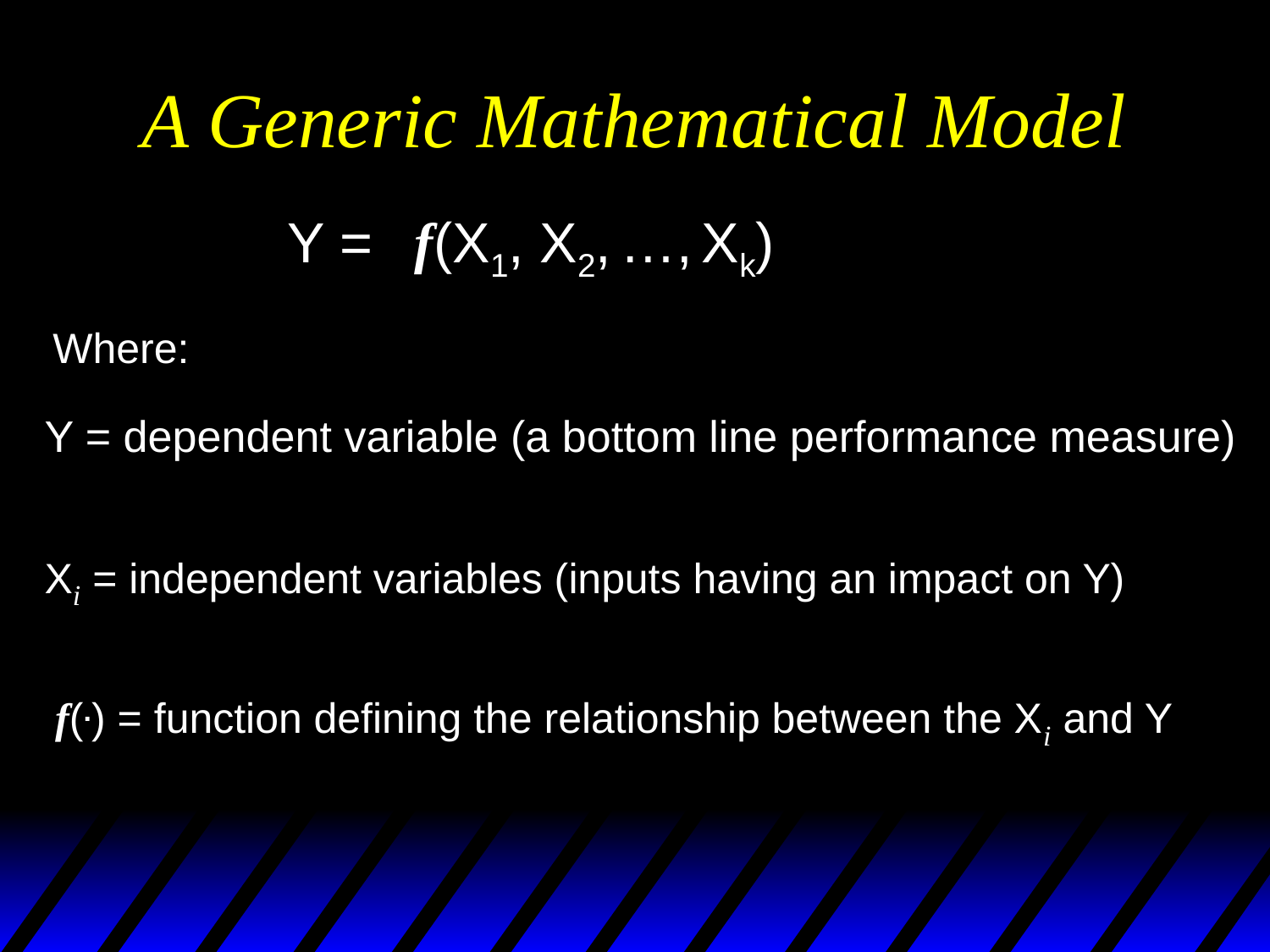

# A Generic Mathematical Model
Y = 	f(X1, X2, …, Xk)
Where:
Y = dependent variable (a bottom line performance measure)

Xi = independent variables (inputs having an impact on Y)

 f(.) = function defining the relationship between the Xi and Y